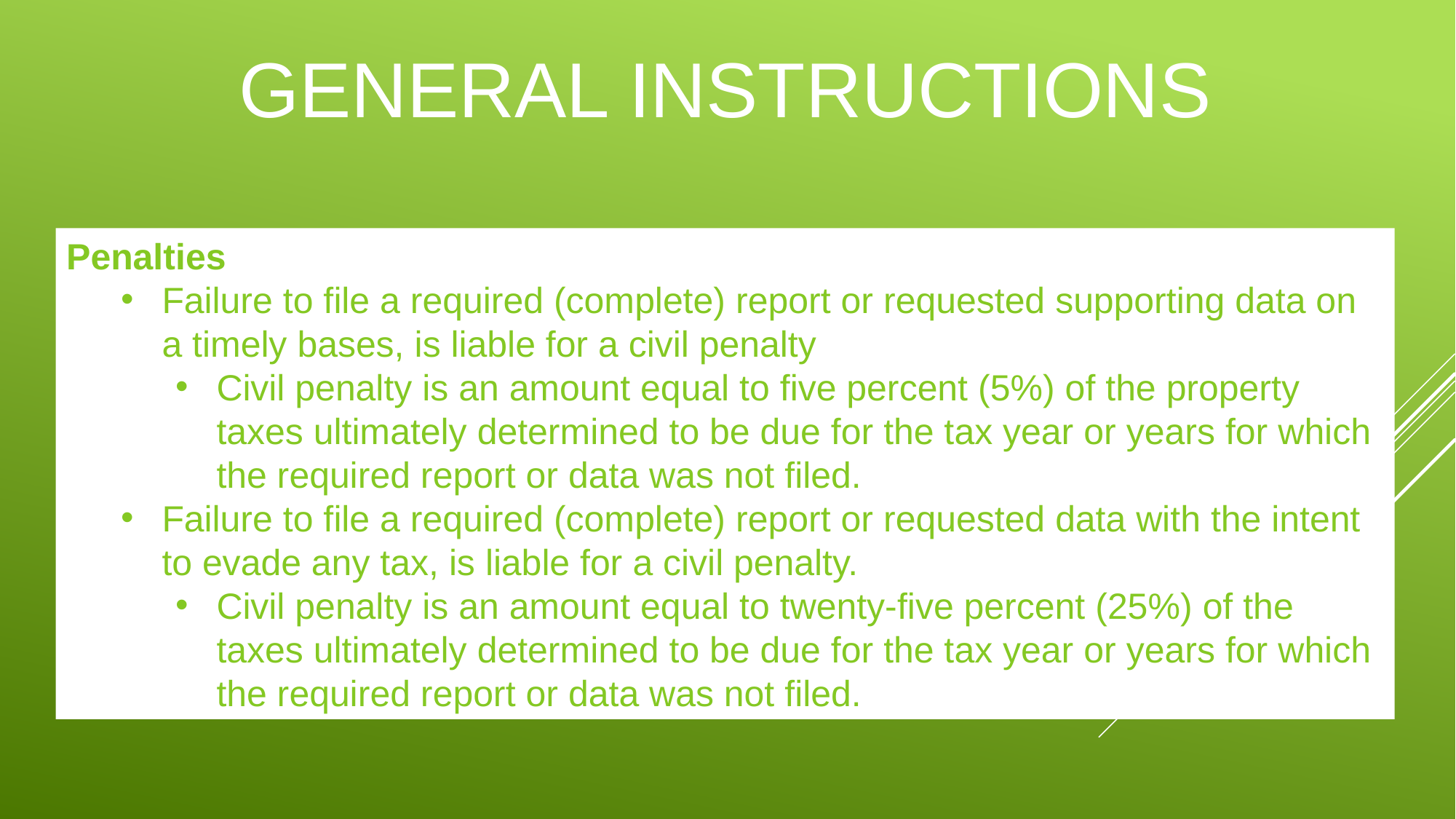

# General instructions
Penalties
Failure to file a required (complete) report or requested supporting data on a timely bases, is liable for a civil penalty
Civil penalty is an amount equal to five percent (5%) of the property taxes ultimately determined to be due for the tax year or years for which the required report or data was not filed.
Failure to file a required (complete) report or requested data with the intent to evade any tax, is liable for a civil penalty.
Civil penalty is an amount equal to twenty-five percent (25%) of the taxes ultimately determined to be due for the tax year or years for which the required report or data was not filed.